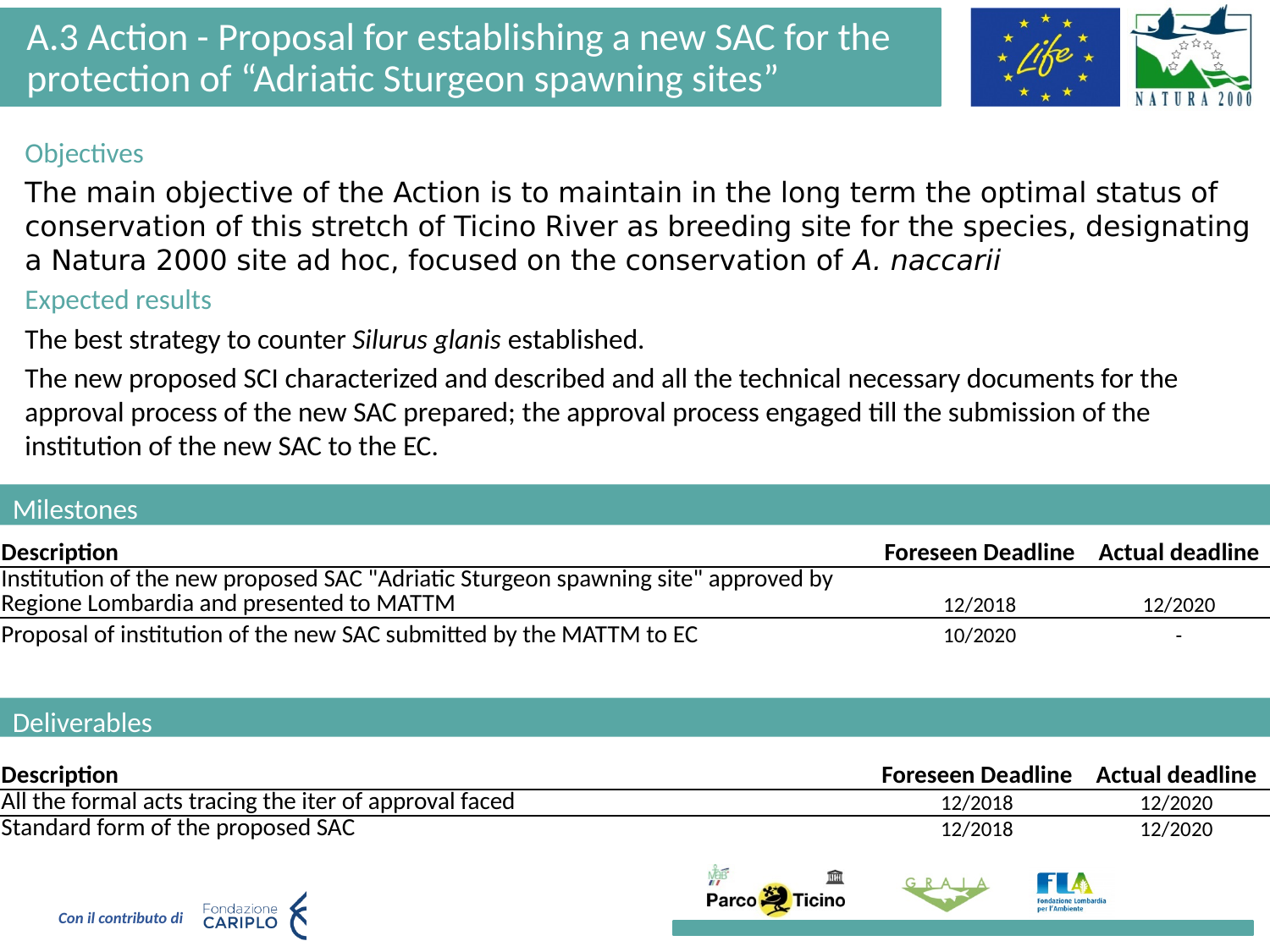

# A.3 Action - Proposal for establishing a new SAC for the protection of “Adriatic Sturgeon spawning sites”
Objectives
The main objective of the Action is to maintain in the long term the optimal status of conservation of this stretch of Ticino River as breeding site for the species, designating a Natura 2000 site ad hoc, focused on the conservation of A. naccarii
Expected results
The best strategy to counter Silurus glanis established.
The new proposed SCI characterized and described and all the technical necessary documents for the approval process of the new SAC prepared; the approval process engaged till the submission of the institution of the new SAC to the EC.

Milestones
| Description | Foreseen Deadline | Actual deadline |
| --- | --- | --- |
| Institution of the new proposed SAC "Adriatic Sturgeon spawning site" approved by Regione Lombardia and presented to MATTM | 12/2018 | 12/2020 |
| Proposal of institution of the new SAC submitted by the MATTM to EC | 10/2020 | - |
Deliverables
| Description | Foreseen Deadline | Actual deadline |
| --- | --- | --- |
| All the formal acts tracing the iter of approval faced | 12/2018 | 12/2020 |
| Standard form of the proposed SAC | 12/2018 | 12/2020 |